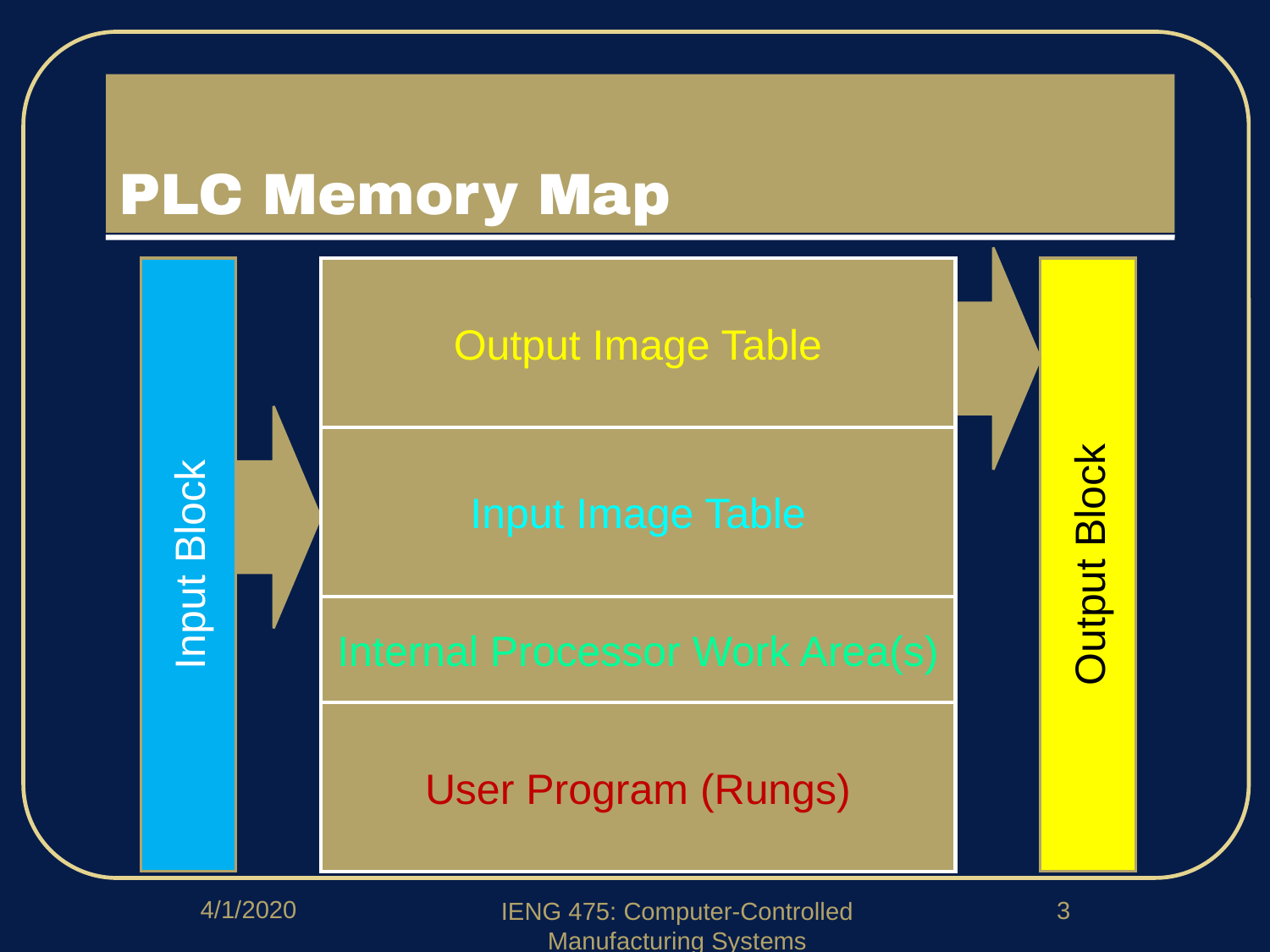

# PLC Memory Map

Input Block
Output Image Table
Output Block

Input Image Table
Internal Processor Work Area(s)
User Program (Rungs)
4/1/2020
3
IENG 475: Computer-Controlled Manufacturing Systems